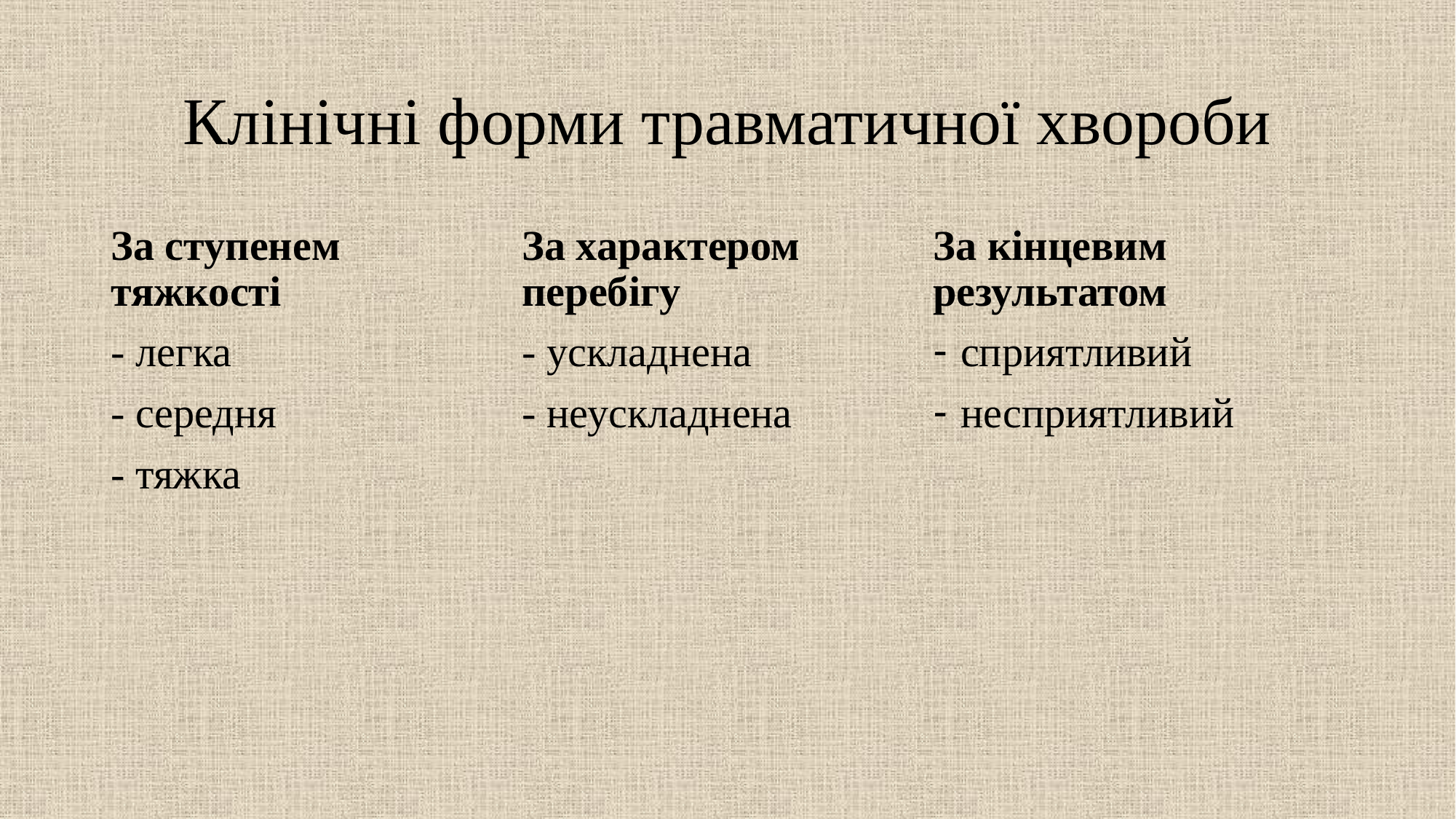

# Клінічні форми травматичної хвороби
За ступенем
тяжкості
- легка
- середня
- тяж­ка

За характером перебігу
- ускладнена
- неускладнена

За кінцевим
результатом
сприятливий
несприятливий